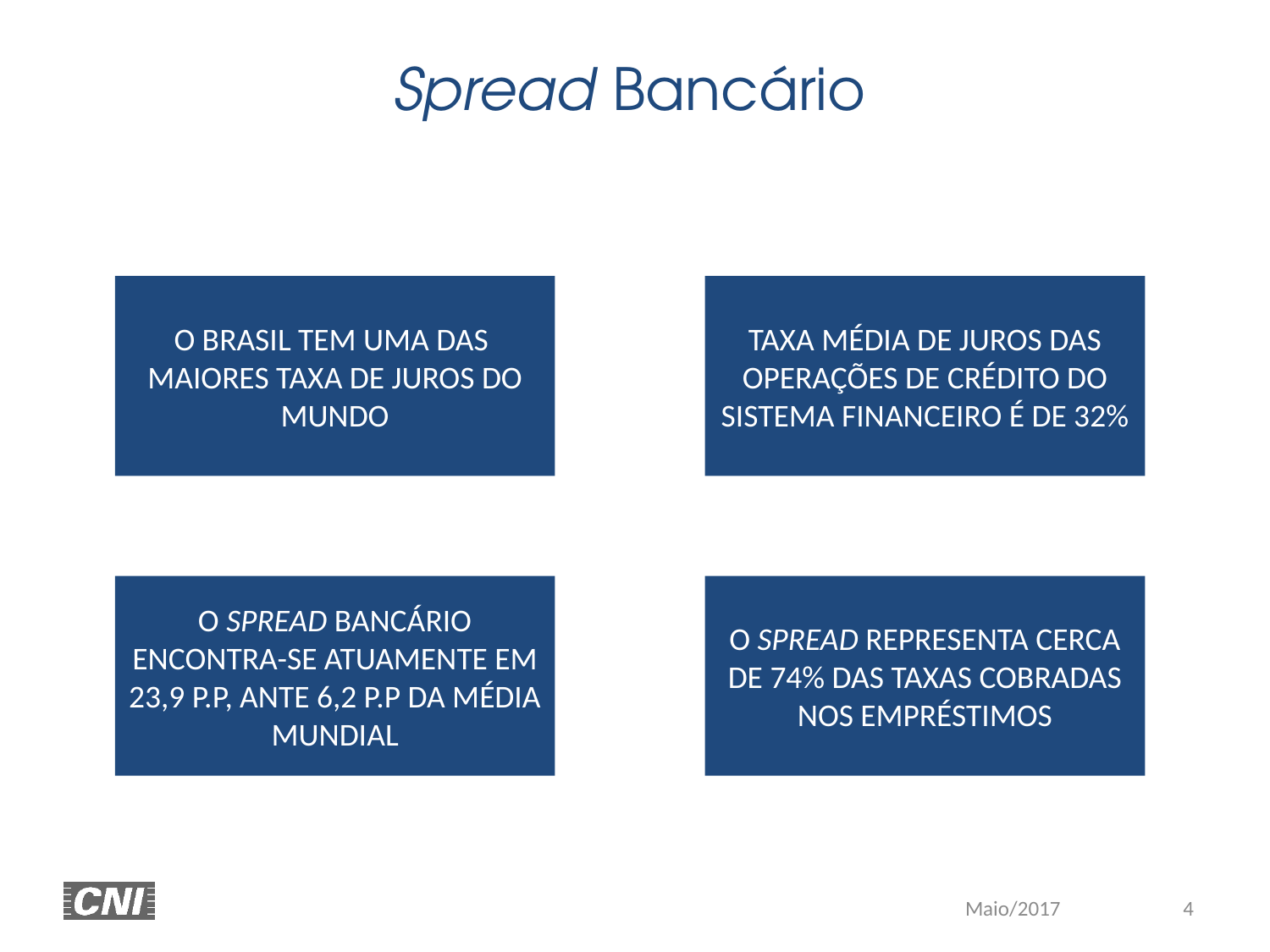

Spread Bancário
O BRASIL TEM UMA DAS  MAIORES TAXA DE JUROS DO MUNDO
TAXA MÉDIA DE JUROS DAS OPERAÇÕES DE CRÉDITO DO SISTEMA FINANCEIRO É DE 32%
O SPREAD BANCÁRIO ENCONTRA-SE ATUAMENTE EM 23,9 P.P, ANTE 6,2 P.P DA MÉDIA MUNDIAL
O SPREAD REPRESENTA CERCA DE 74% DAS TAXAS COBRADAS NOS EMPRÉSTIMOS
4